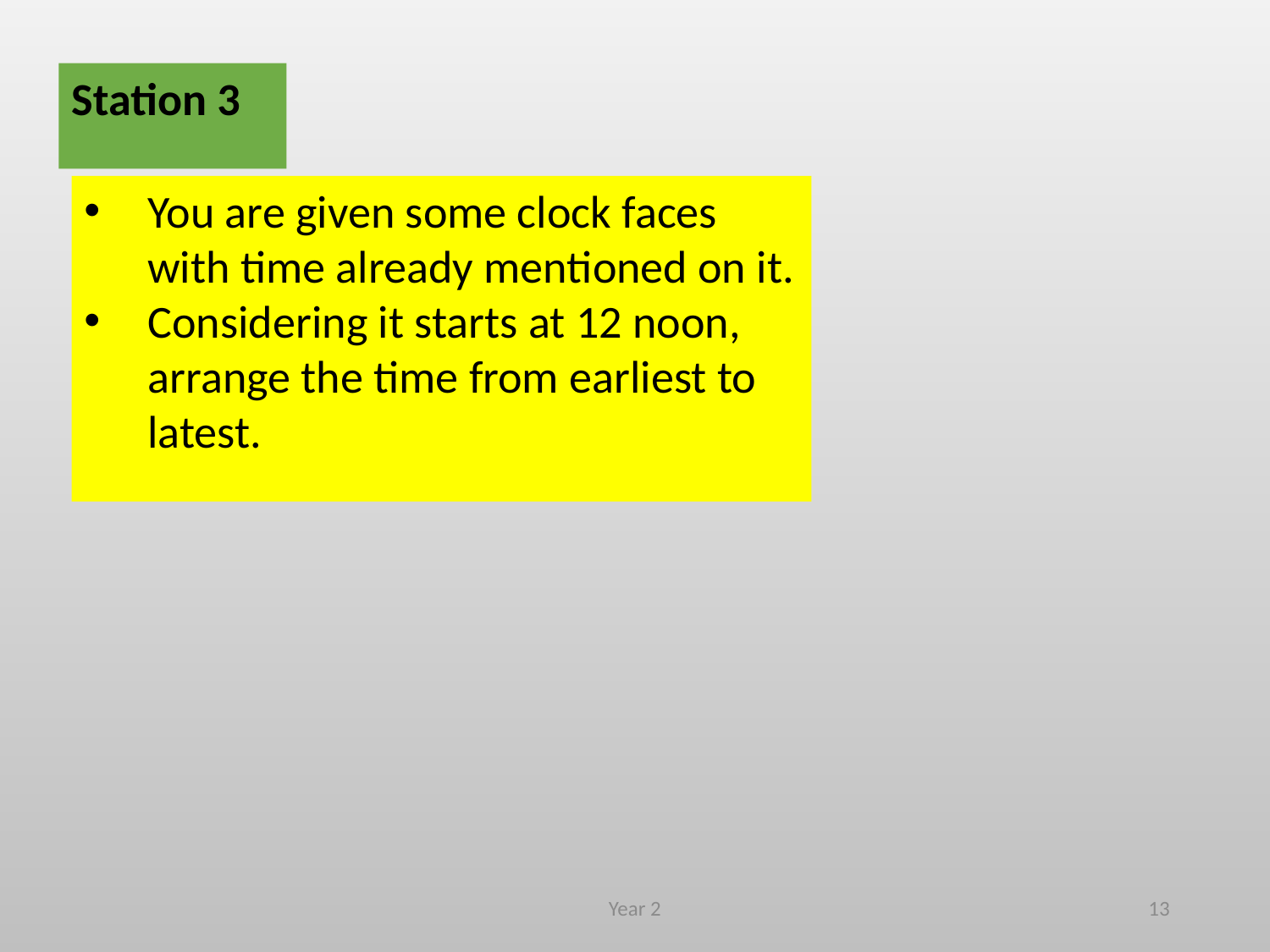

Station 3

You are given some clock faces with time already mentioned on it.
Considering it starts at 12 noon, arrange the time from earliest to latest.

Year 2
13